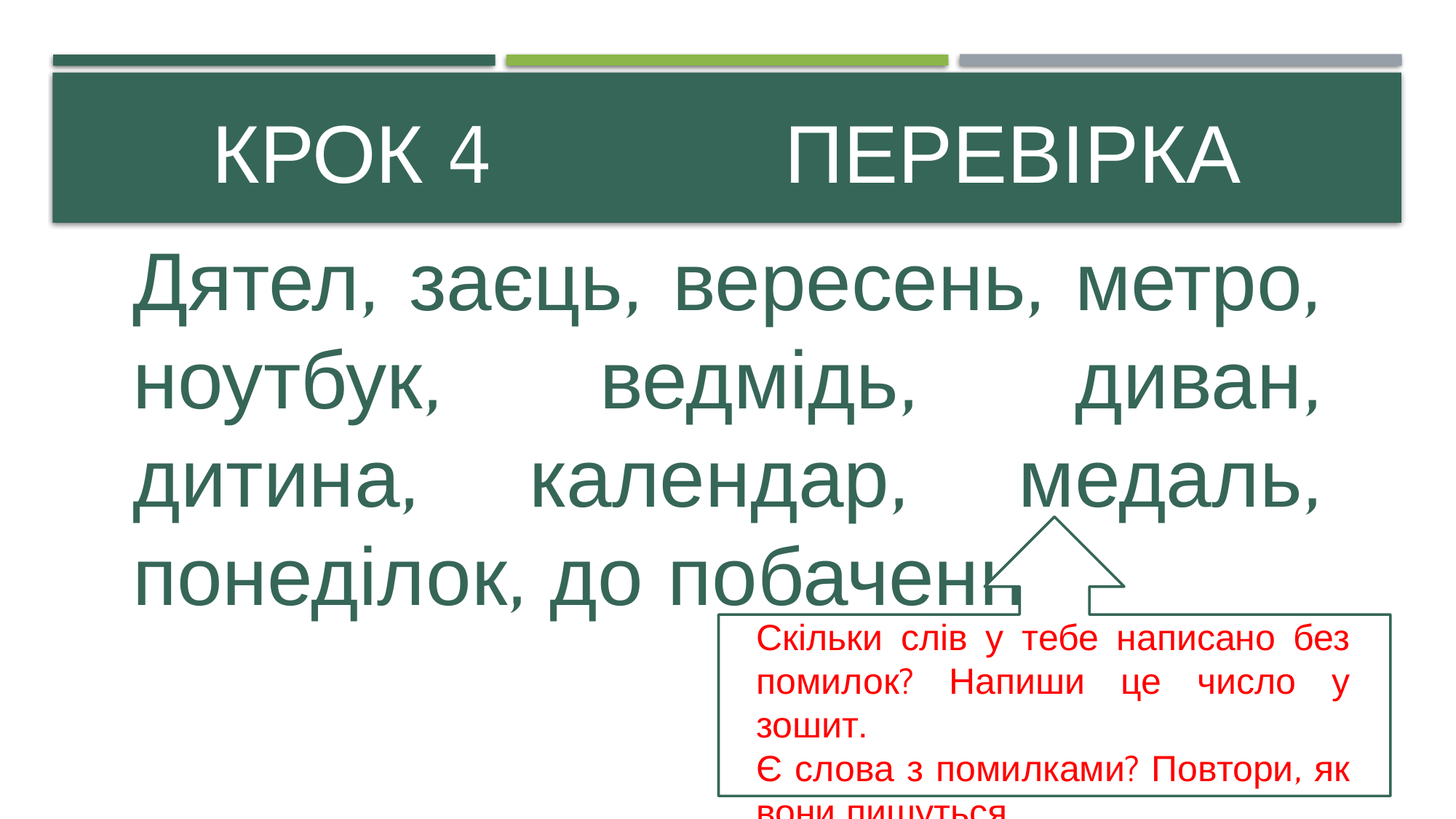

# КРОК 4            Перевірка
Дятел, заєць, вересень, метро, ноутбук, ведмідь, диван, дитина, календар, медаль, понеділок, до побачення.

Скільки слів у тебе написано без помилок? Напиши це число у зошит.
Є слова з помилками? Повтори, як вони пишуться.